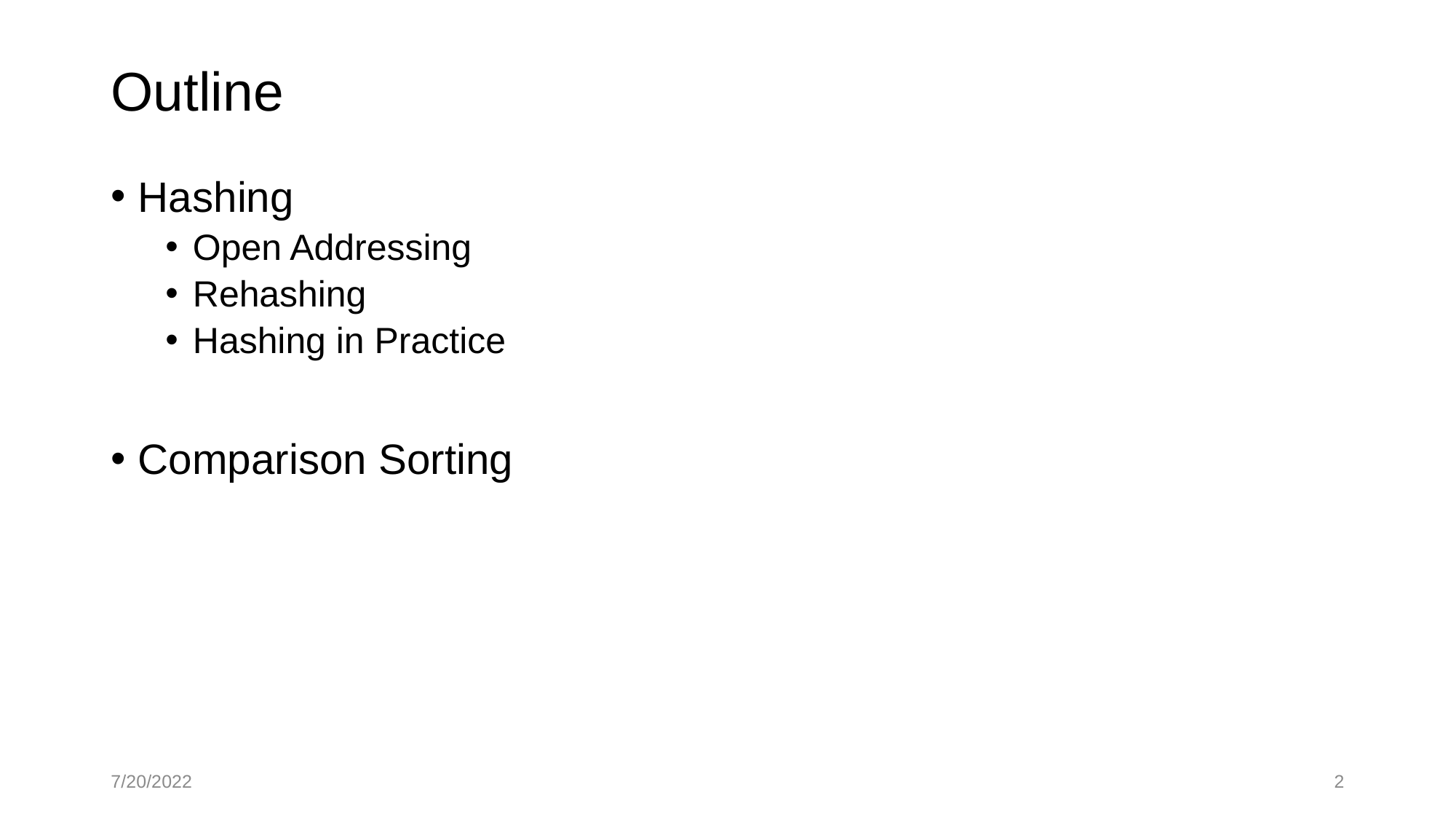

# Outline
Hashing
Open Addressing
Rehashing
Hashing in Practice

Comparison Sorting
7/20/2022
2